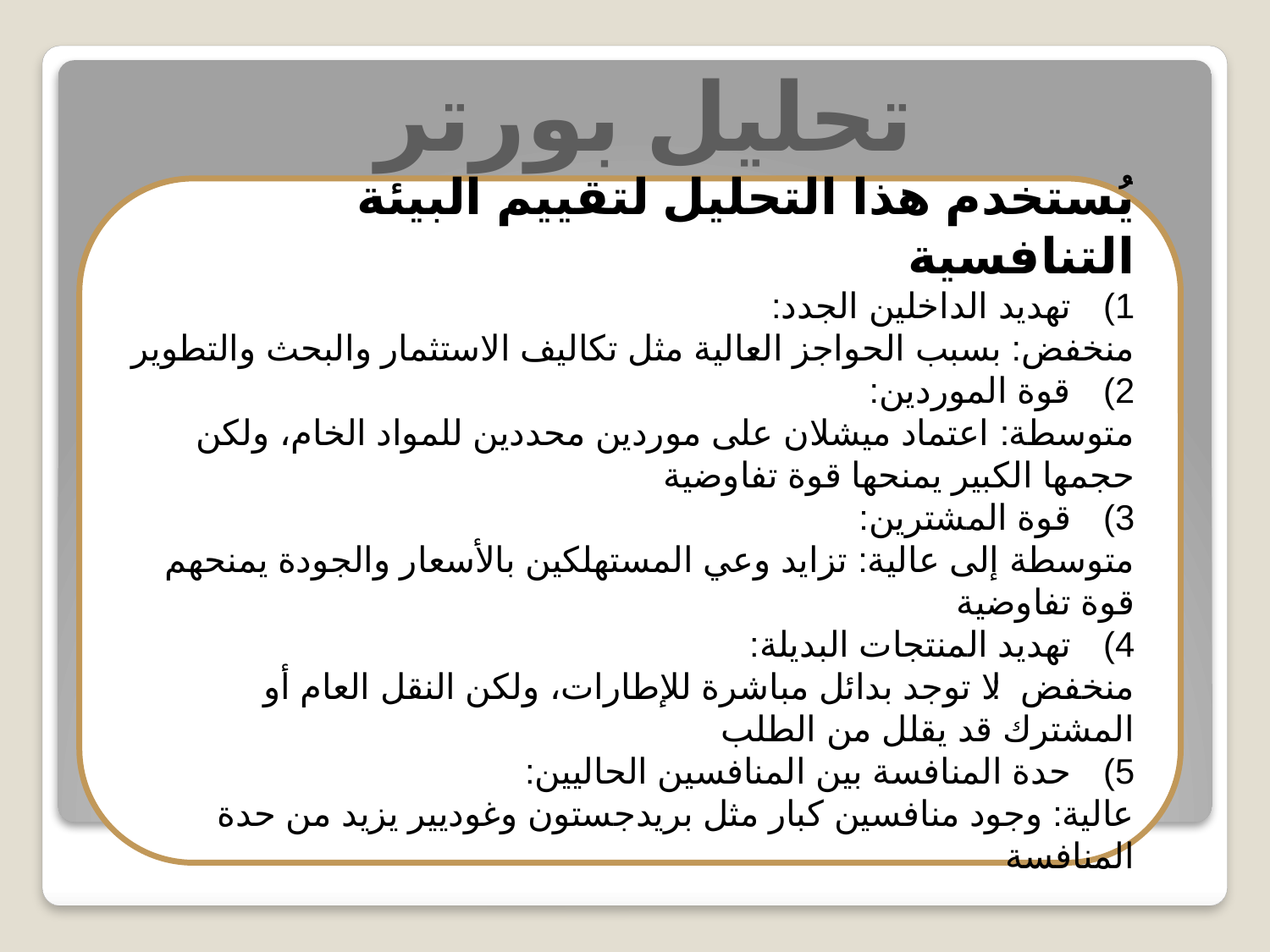

تحليل بورتر
يُستخدم هذا التحليل لتقييم البيئة التنافسية
تهديد الداخلين الجدد:
منخفض: بسبب الحواجز العالية مثل تكاليف الاستثمار والبحث والتطوير
قوة الموردين:
متوسطة: اعتماد ميشلان على موردين محددين للمواد الخام، ولكن حجمها الكبير يمنحها قوة تفاوضية
قوة المشترين:
متوسطة إلى عالية: تزايد وعي المستهلكين بالأسعار والجودة يمنحهم قوة تفاوضية
تهديد المنتجات البديلة:
منخفض: لا توجد بدائل مباشرة للإطارات، ولكن النقل العام أو المشترك قد يقلل من الطلب
حدة المنافسة بين المنافسين الحاليين:
عالية: وجود منافسين كبار مثل بريدجستون وغوديير يزيد من حدة المنافسة